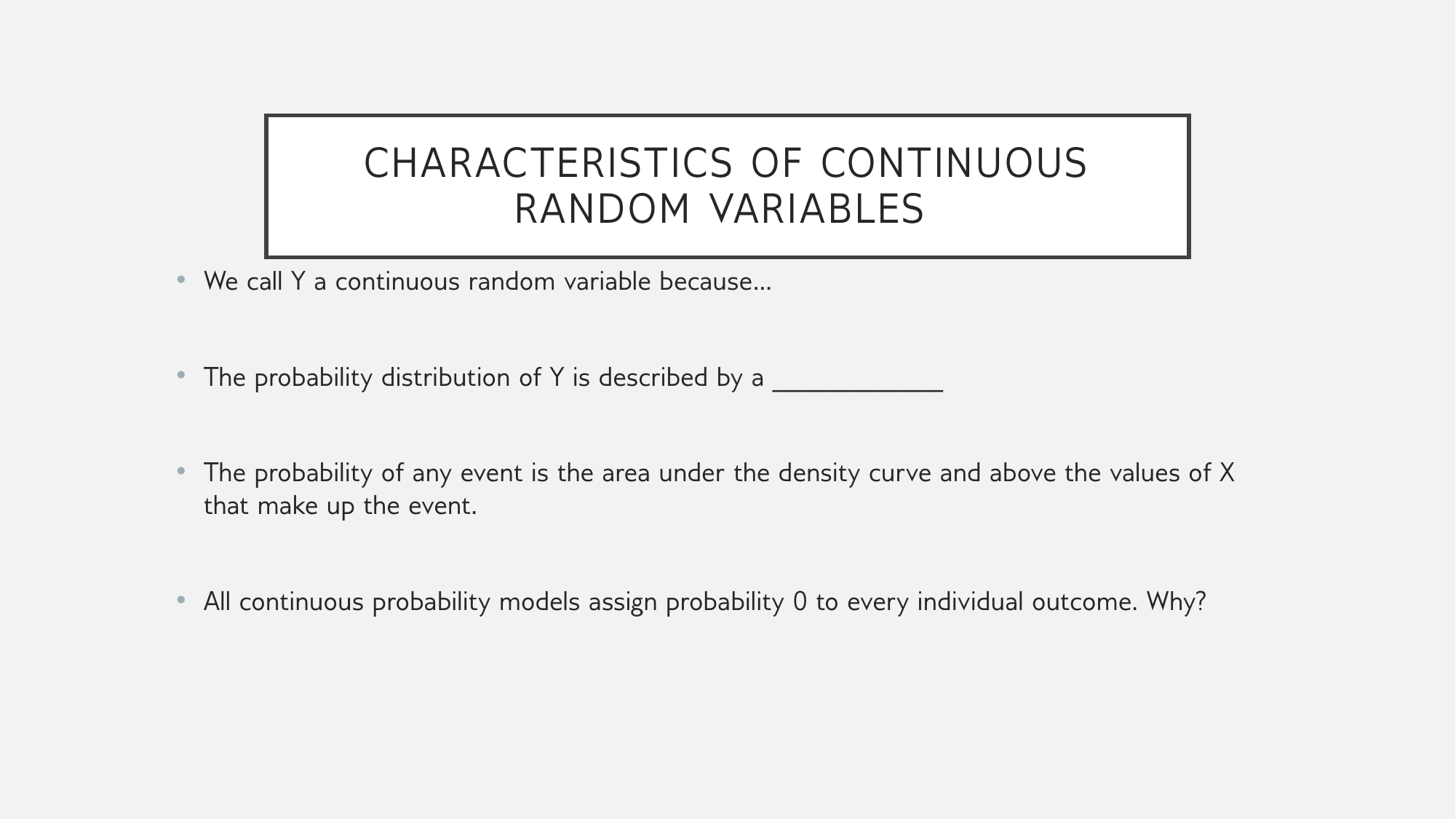

# Characteristics of Continuous Random Variables
We call Y a continuous random variable because…

The probability distribution of Y is described by a ______________

The probability of any event is the area under the density curve and above the values of X that make up the event.

All continuous probability models assign probability 0 to every individual outcome. Why?